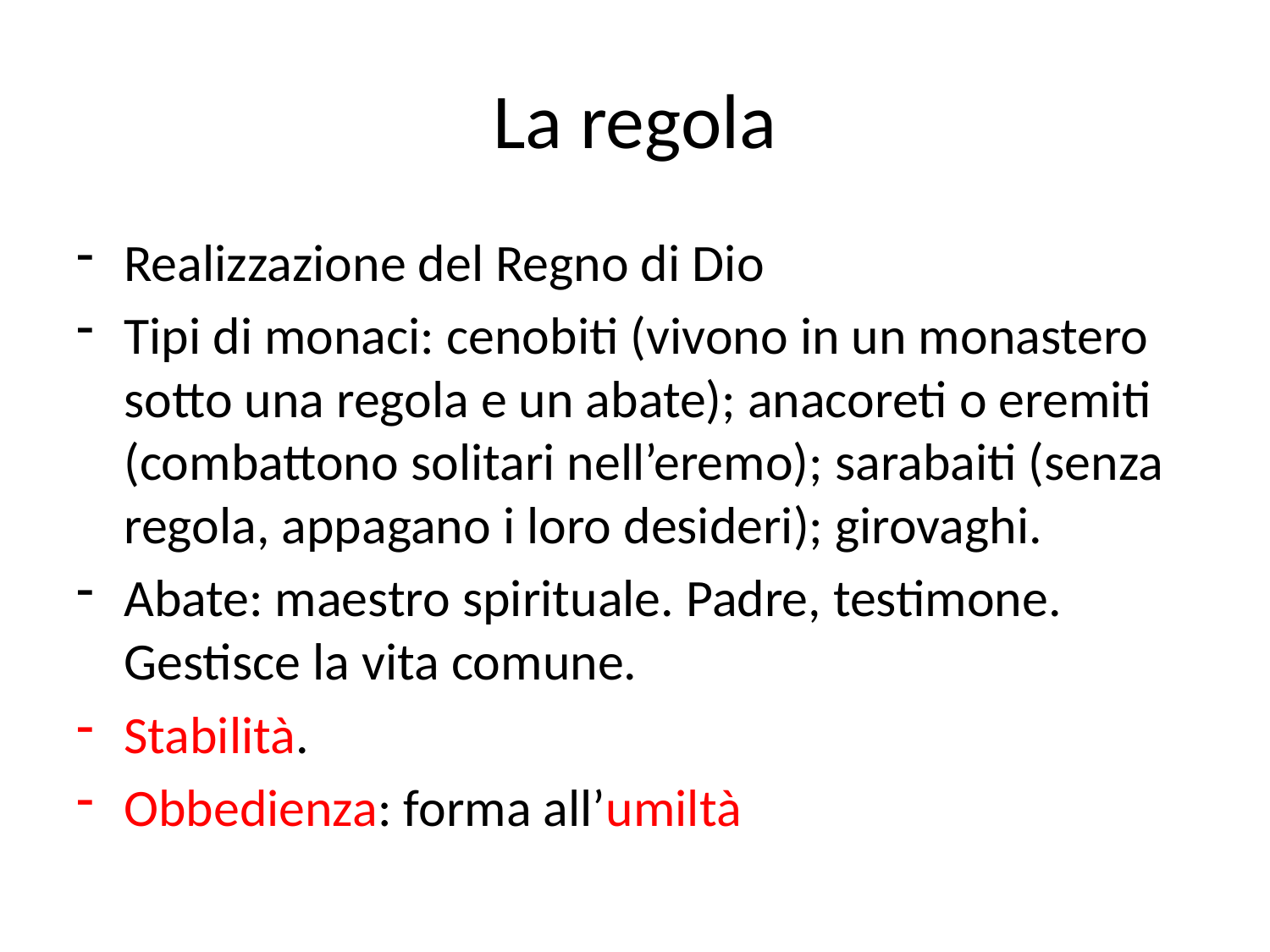

# La regola
Realizzazione del Regno di Dio
Tipi di monaci: cenobiti (vivono in un monastero sotto una regola e un abate); anacoreti o eremiti (combattono solitari nell’eremo); sarabaiti (senza regola, appagano i loro desideri); girovaghi.
Abate: maestro spirituale. Padre, testimone. Gestisce la vita comune.
Stabilità.
Obbedienza: forma all’umiltà